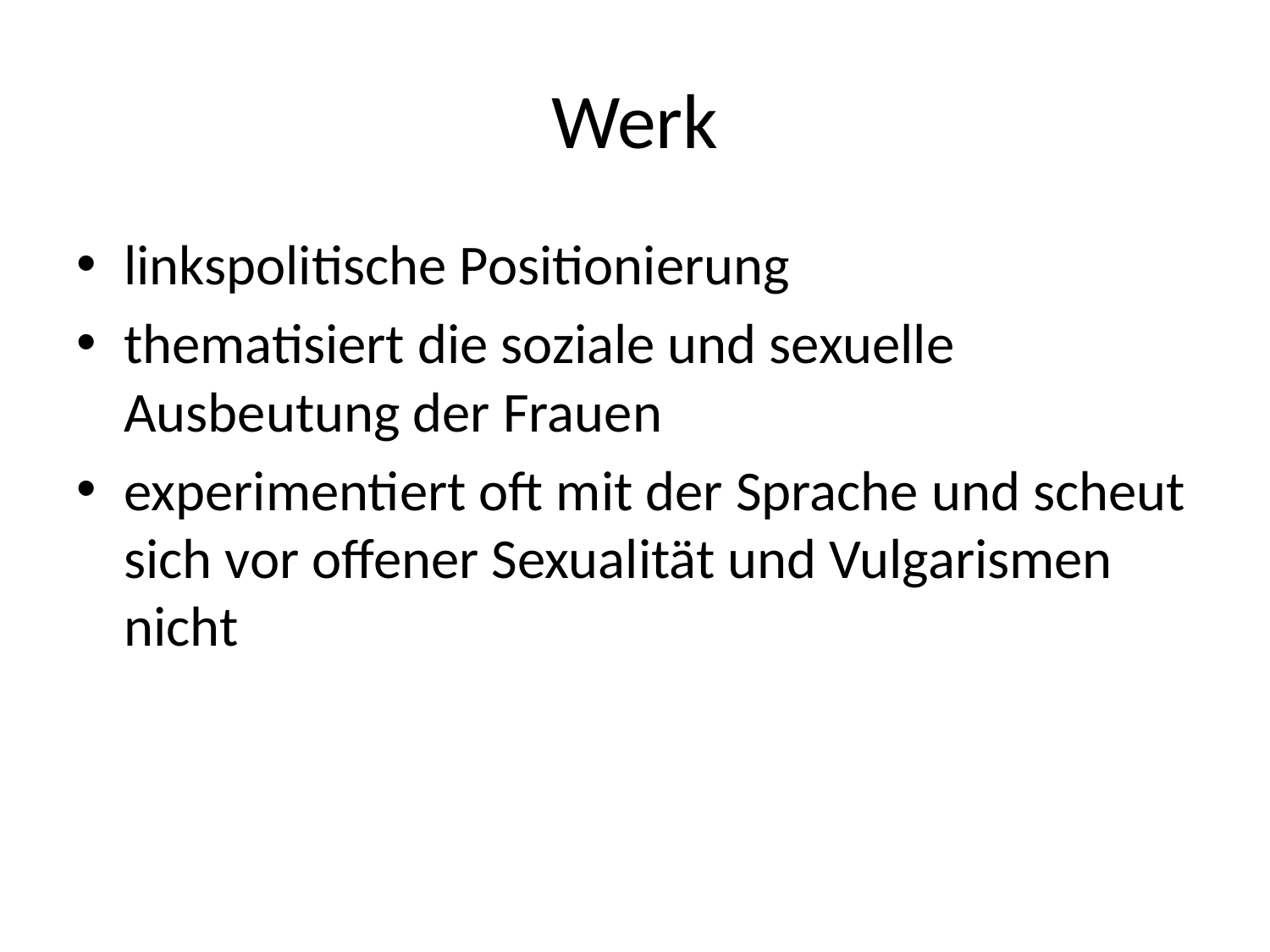

# Werk
linkspolitische Positionierung
thematisiert die soziale und sexuelle Ausbeutung der Frauen
experimentiert oft mit der Sprache und scheut sich vor offener Sexualität und Vulgarismen nicht